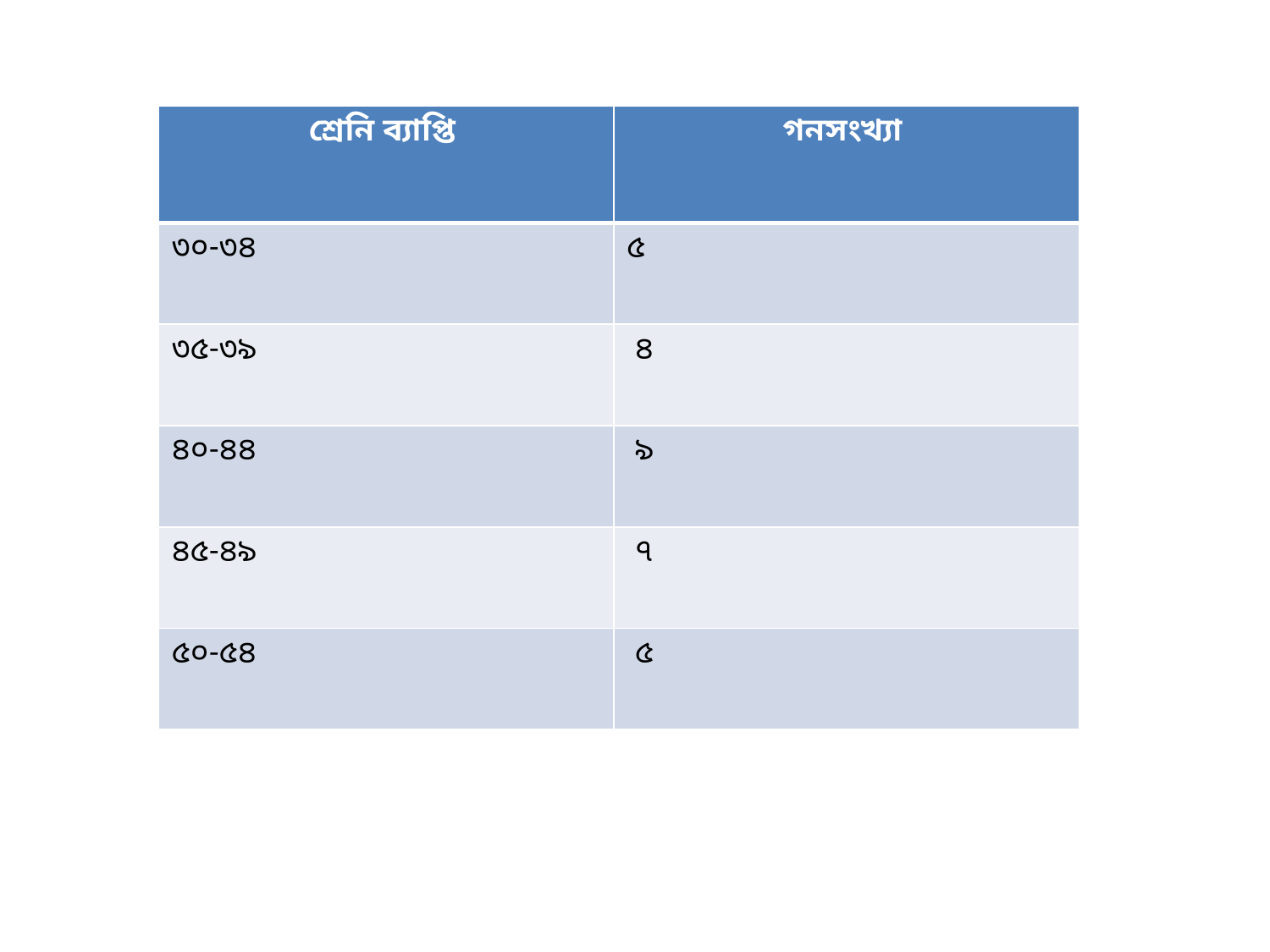

| শ্রেনি ব্যাপ্তি | গনসংখ্যা |
| --- | --- |
| ৩০-৩৪ | ৫ |
| ৩৫-৩৯ | ৪ |
| ৪০-৪৪ | ৯ |
| ৪৫-৪৯ | ৭ |
| ৫০-৫৪ | ৫ |